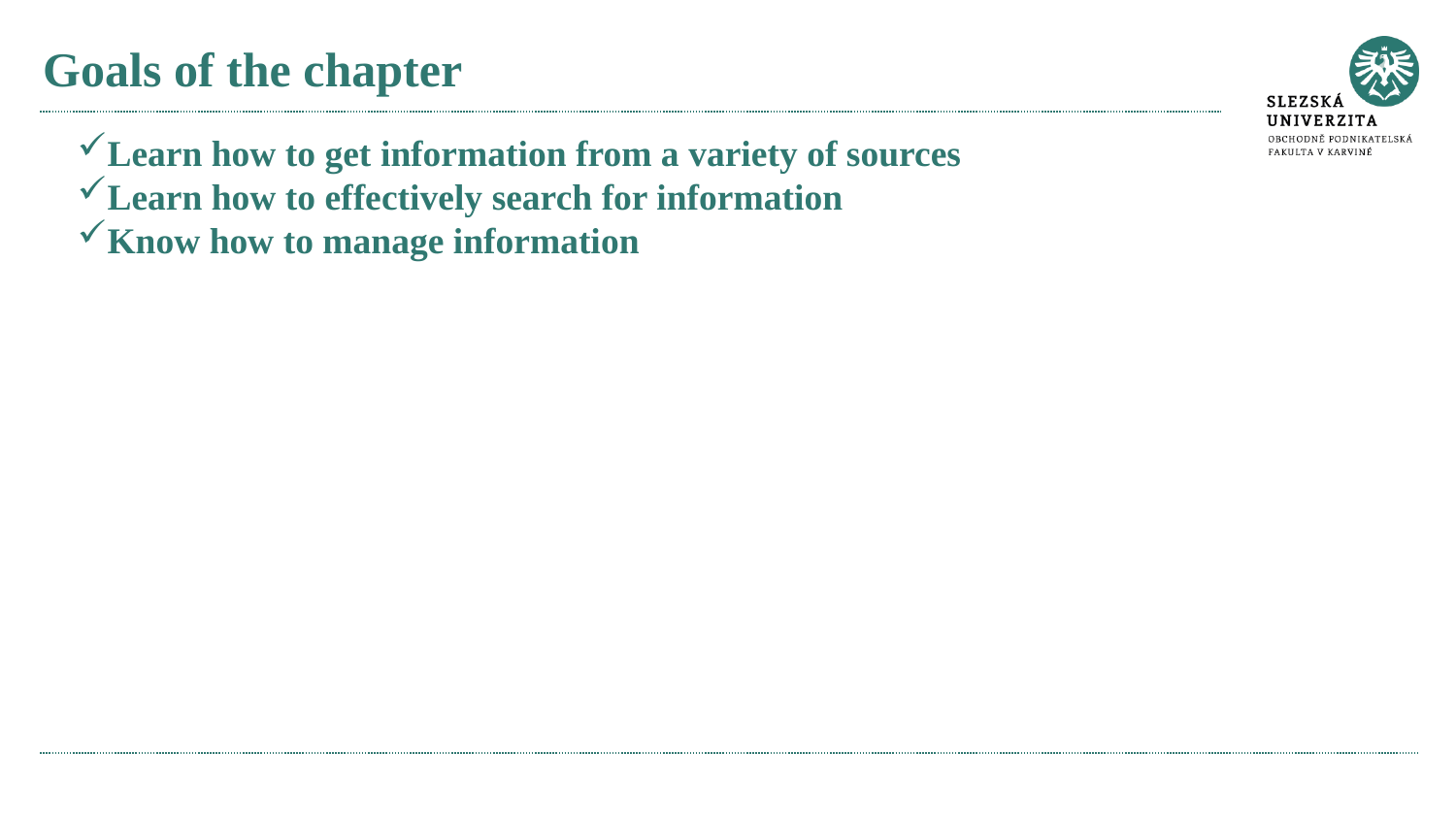

# Goals of the chapter
Learn how to get information from a variety of sources
Learn how to effectively search for information
Know how to manage information